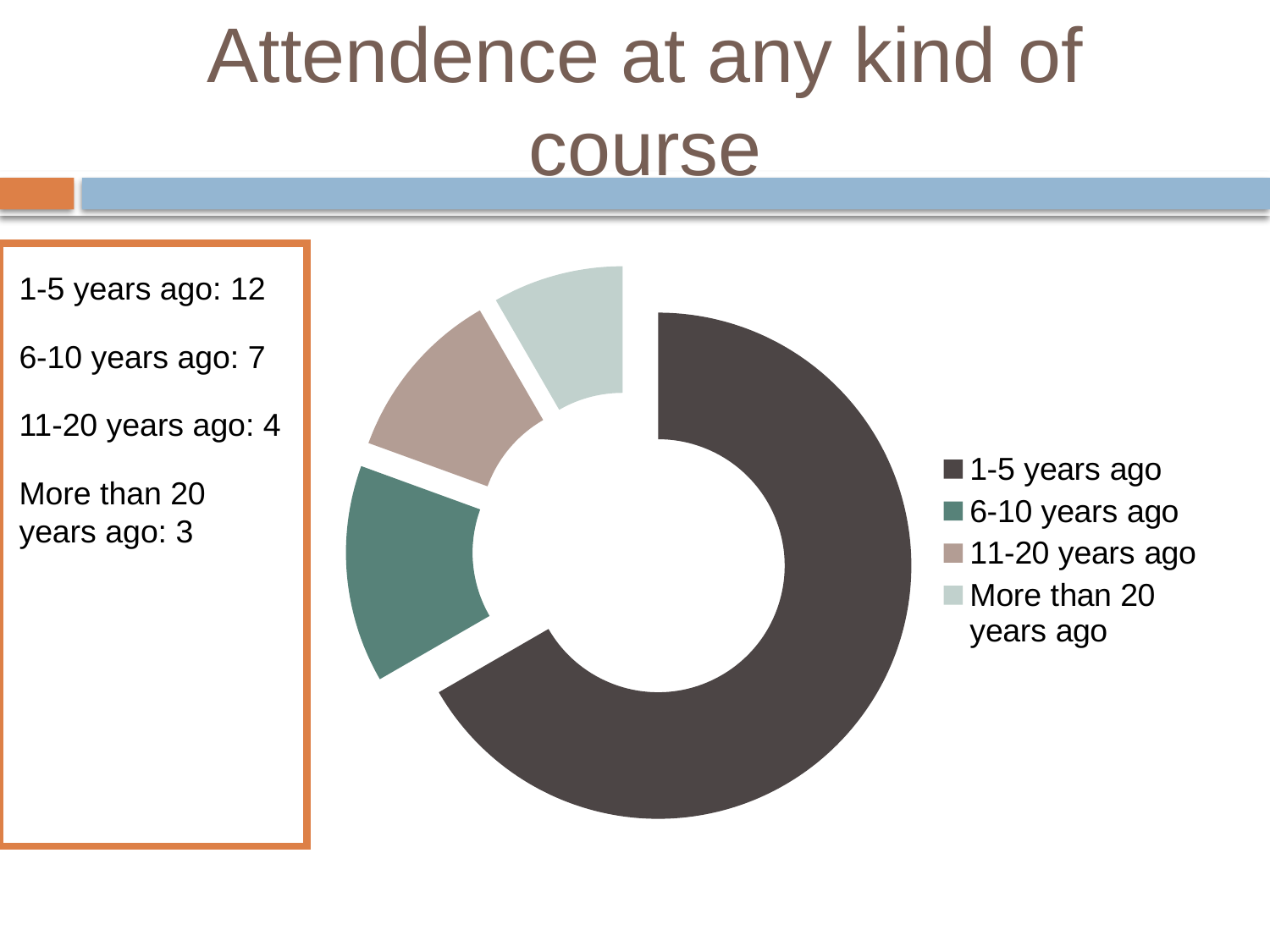

# Attendence at any kind of course
1-5 years ago: 12
6-10 years ago: 7
11-20 years ago: 4
More than 20 years ago: 3

### Chart

| Category | Sales |
|---|---|
| 1-5 years ago | 24.0 |
| 6-10 years ago | 5.0 |
| 11-20 years ago | 4.0 |
| More than 20 years ago | 3.0 |